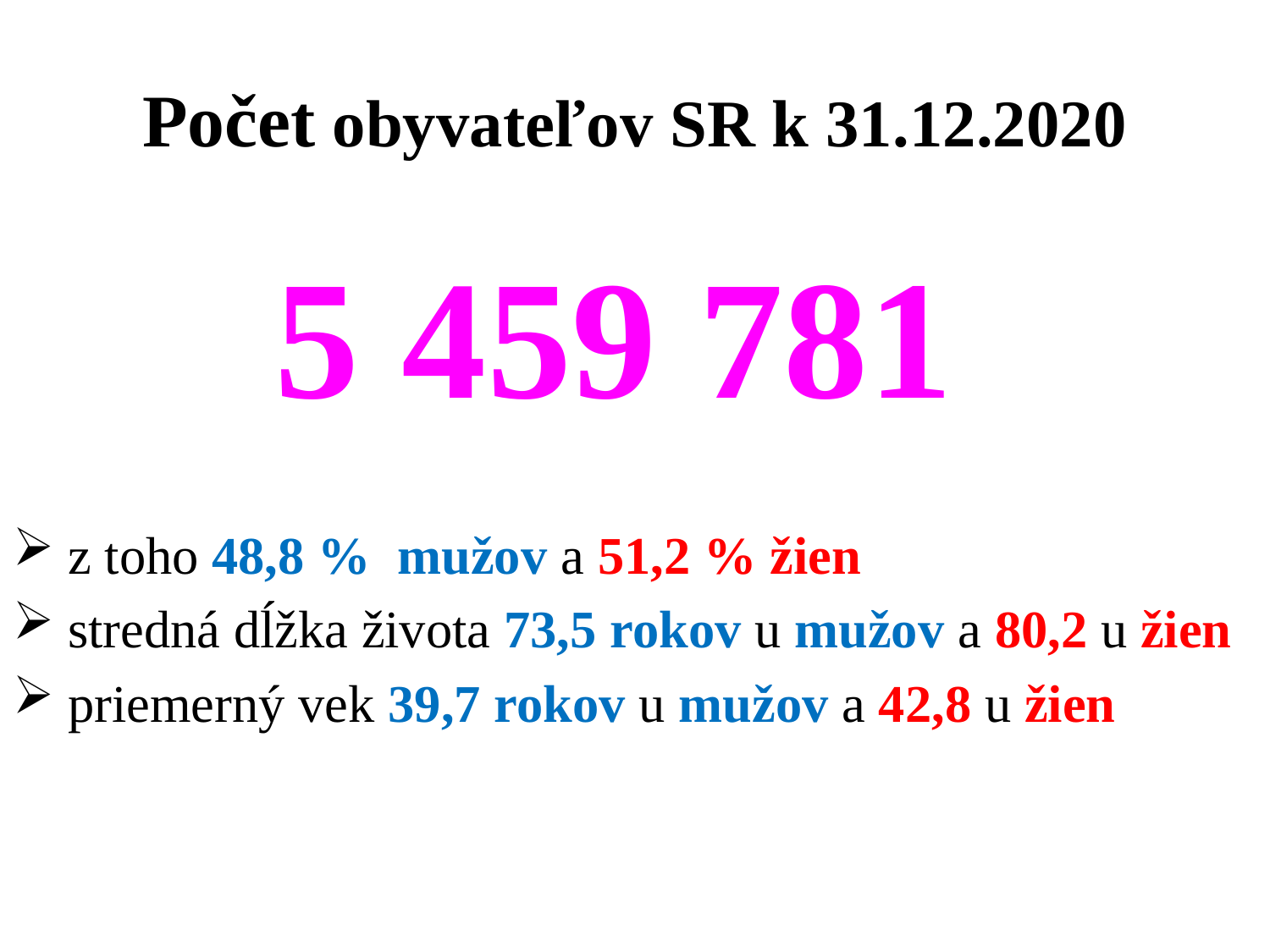

# Počet obyvateľov SR k 31.12.2020
5 459 781

 z toho 48,8 %  mužov a 51,2 % žien
 stredná dĺžka života 73,5 rokov u mužov a 80,2 u žien
 priemerný vek 39,7 rokov u mužov a 42,8 u žien